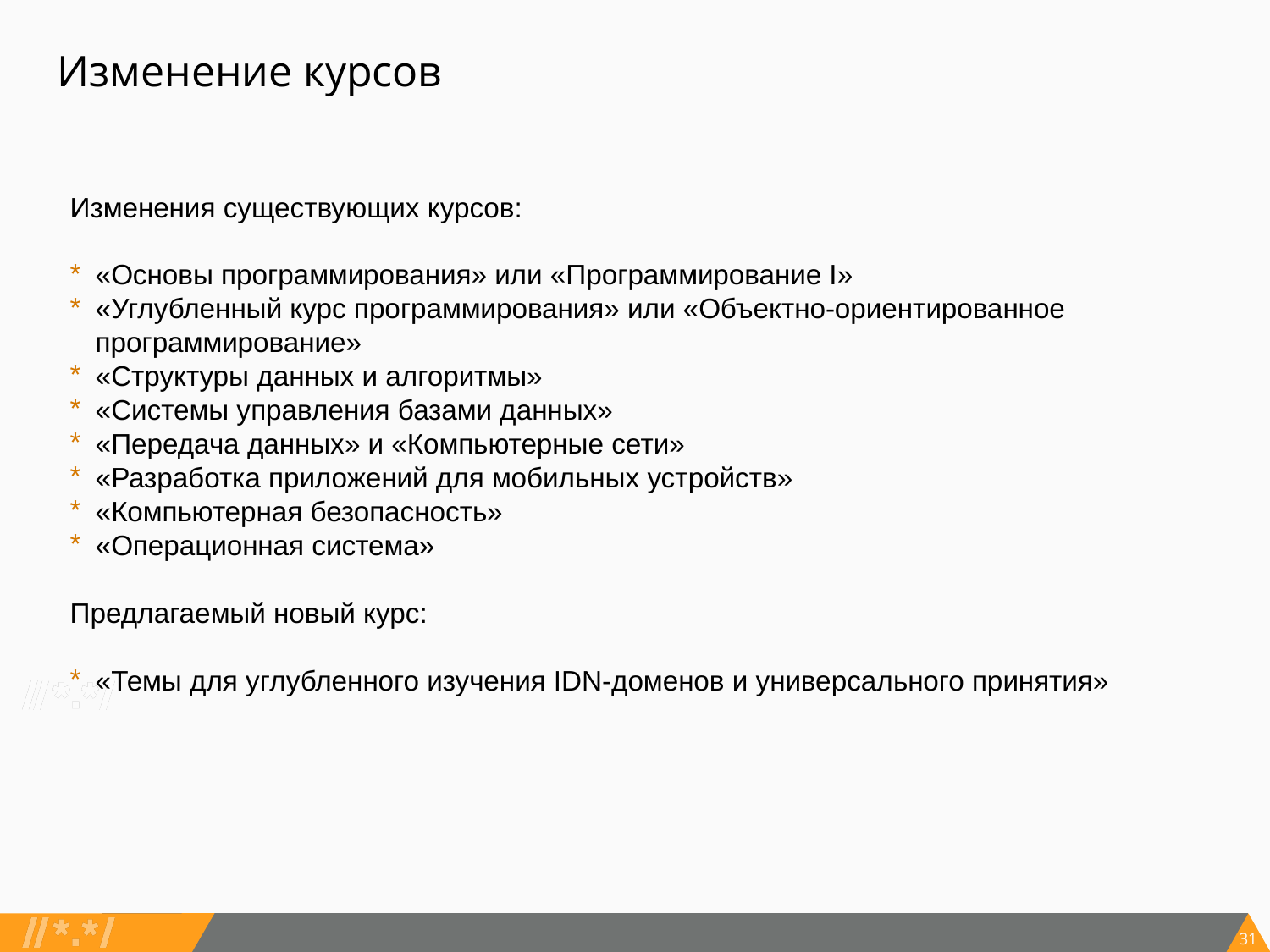

# Изменение курсов
Изменения существующих курсов:

«Основы программирования» или «Программирование I»
«Углубленный курс программирования» или «Объектно-ориентированное программирование»
«Структуры данных и алгоритмы»
«Системы управления базами данных»
«Передача данных» и «Компьютерные сети»
«Разработка приложений для мобильных устройств»
«Компьютерная безопасность»
«Операционная система»

Предлагаемый новый курс:

«Темы для углубленного изучения IDN-доменов и универсального принятия»